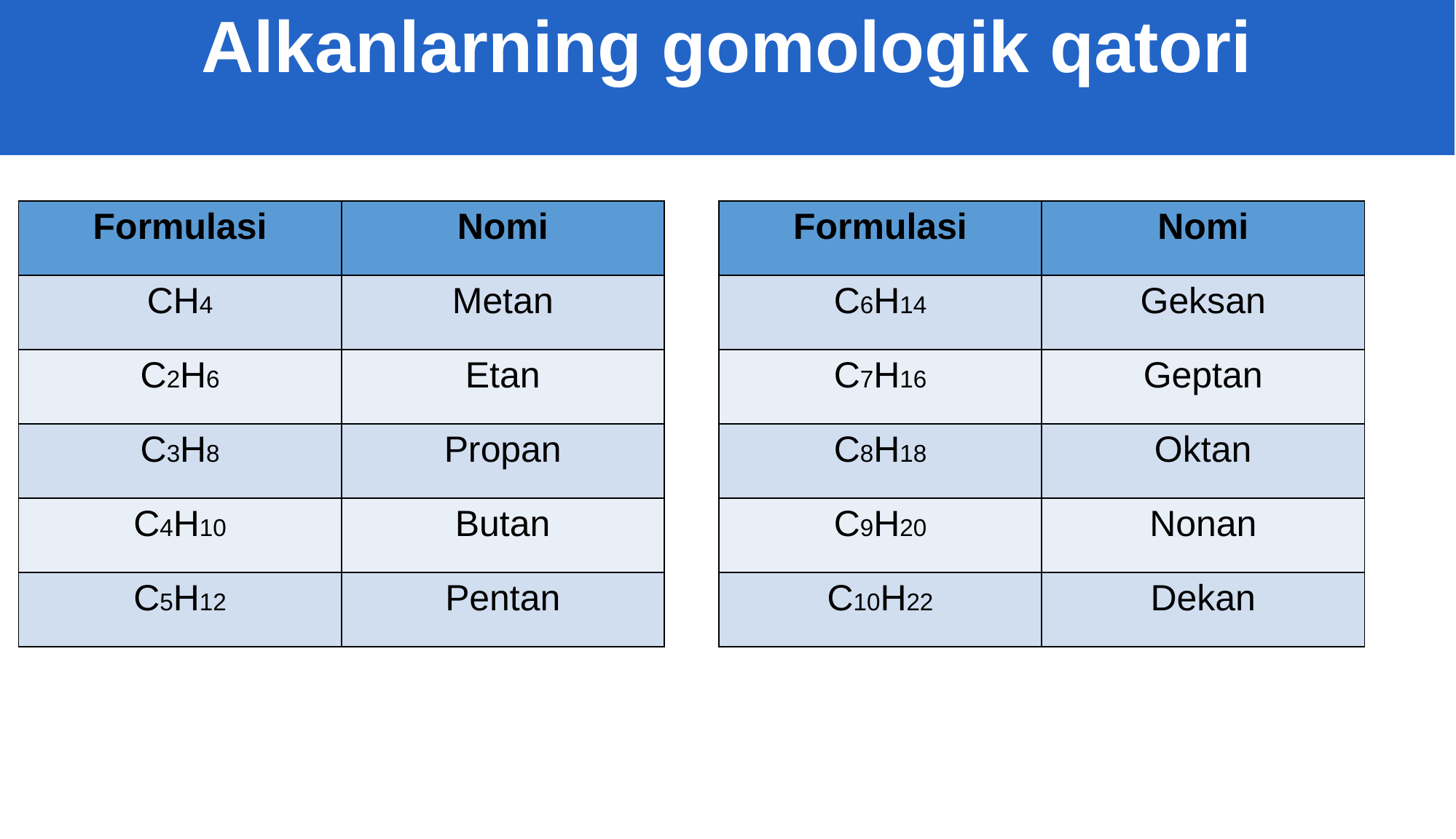

Alkanlarning gomologik qatori

| Formulasi | Nomi |
| --- | --- |
| CH4 | Metan |
| C2H6 | Etan |
| C3H8 | Propan |
| C4H10 | Butan |
| C5H12 | Pentan |
| Formulasi | Nomi |
| --- | --- |
| C6H14 | Geksan |
| C7H16 | Geptan |
| C8H18 | Oktan |
| C9H20 | Nonan |
| C10H22 | Dekan |